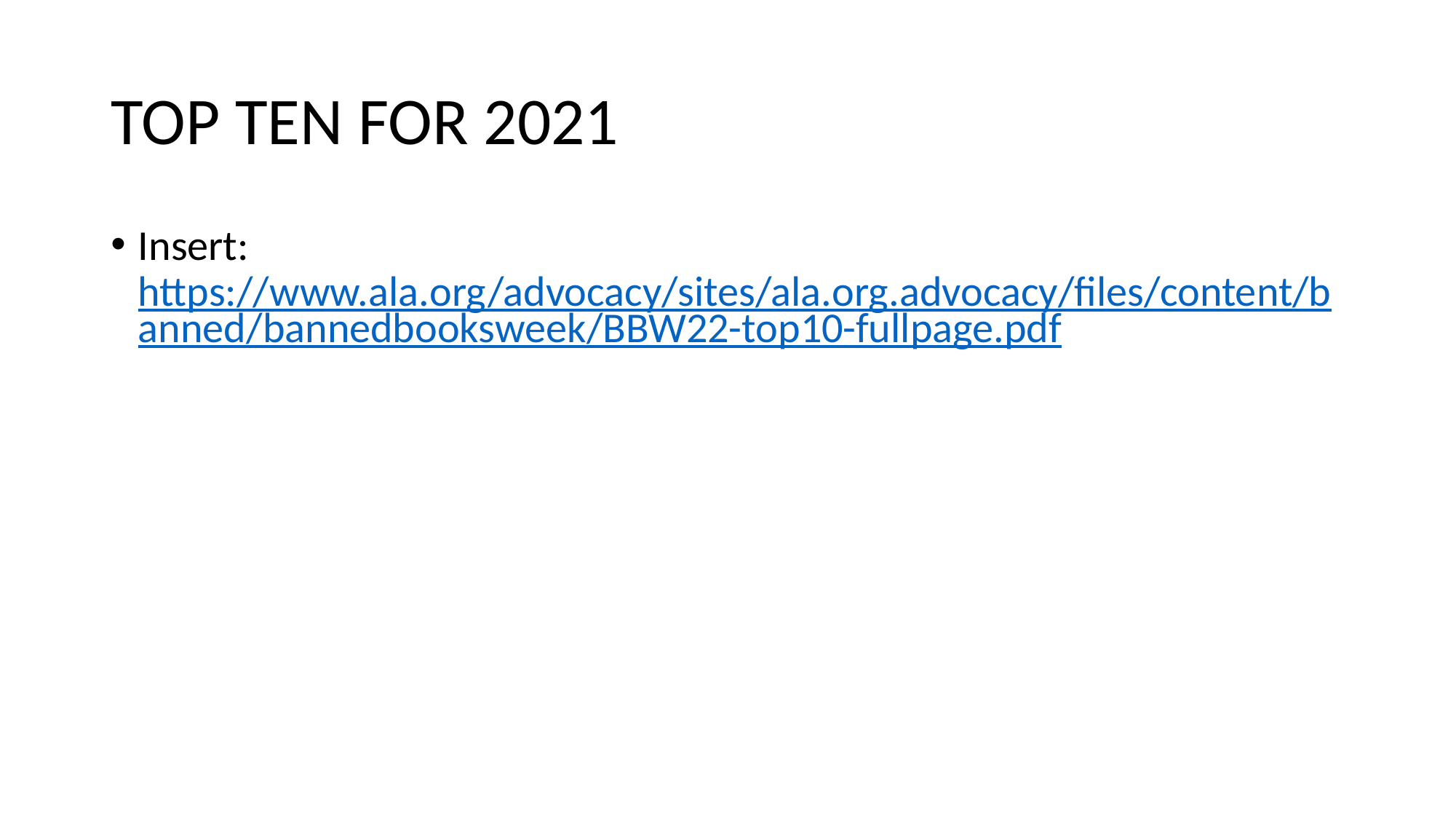

# TOP TEN FOR 2021
Insert:  https://www.ala.org/advocacy/sites/ala.org.advocacy/files/content/banned/bannedbooksweek/BBW22-top10-fullpage.pdf